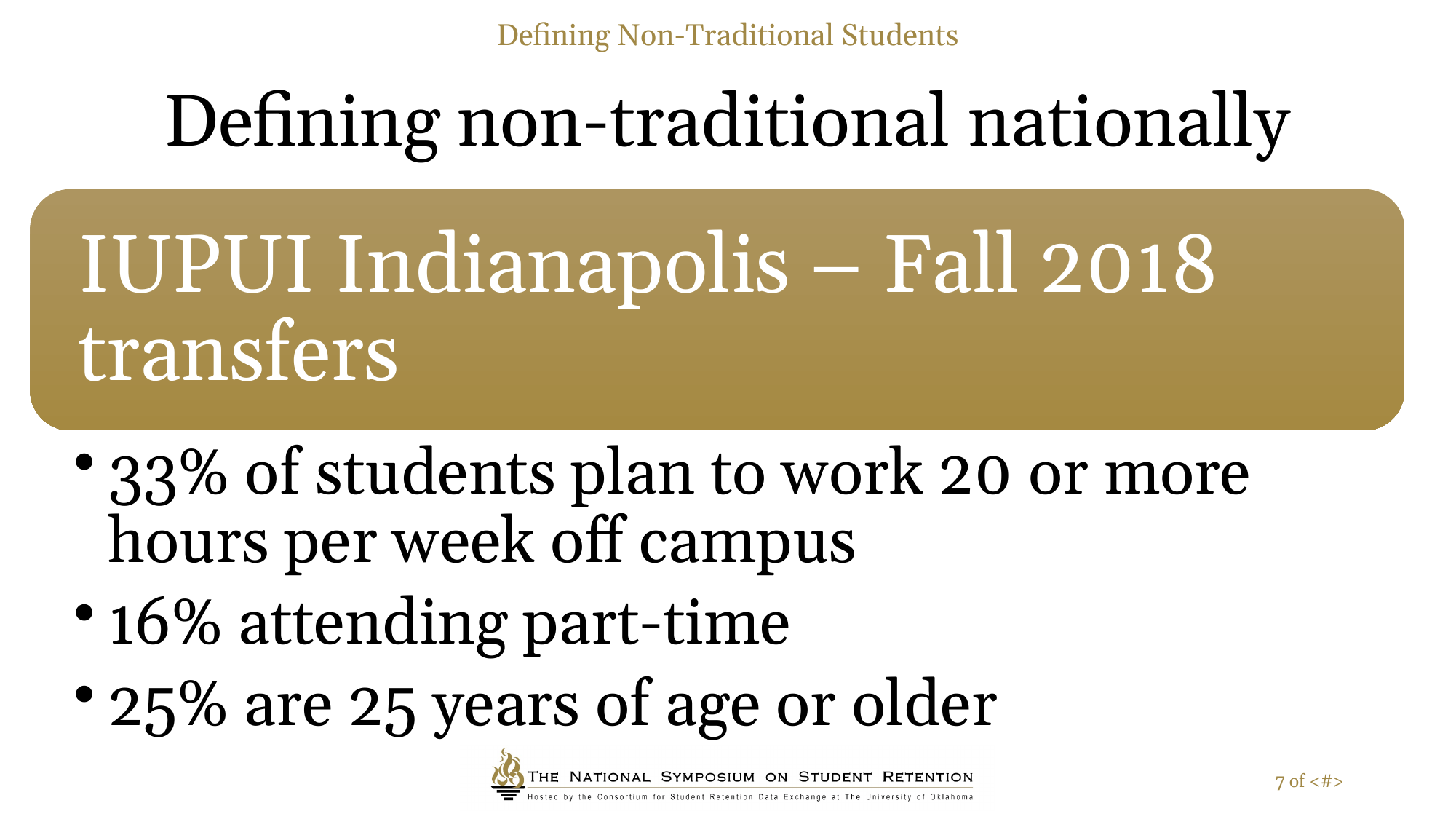

Defining Non-Traditional Students

# Defining non-traditional nationally
IUPUI Indianapolis – Fall 2018 transfers
33% of students plan to work 20 or more hours per week off campus
16% attending part-time
25% are 25 years of age or older
7 of <#>